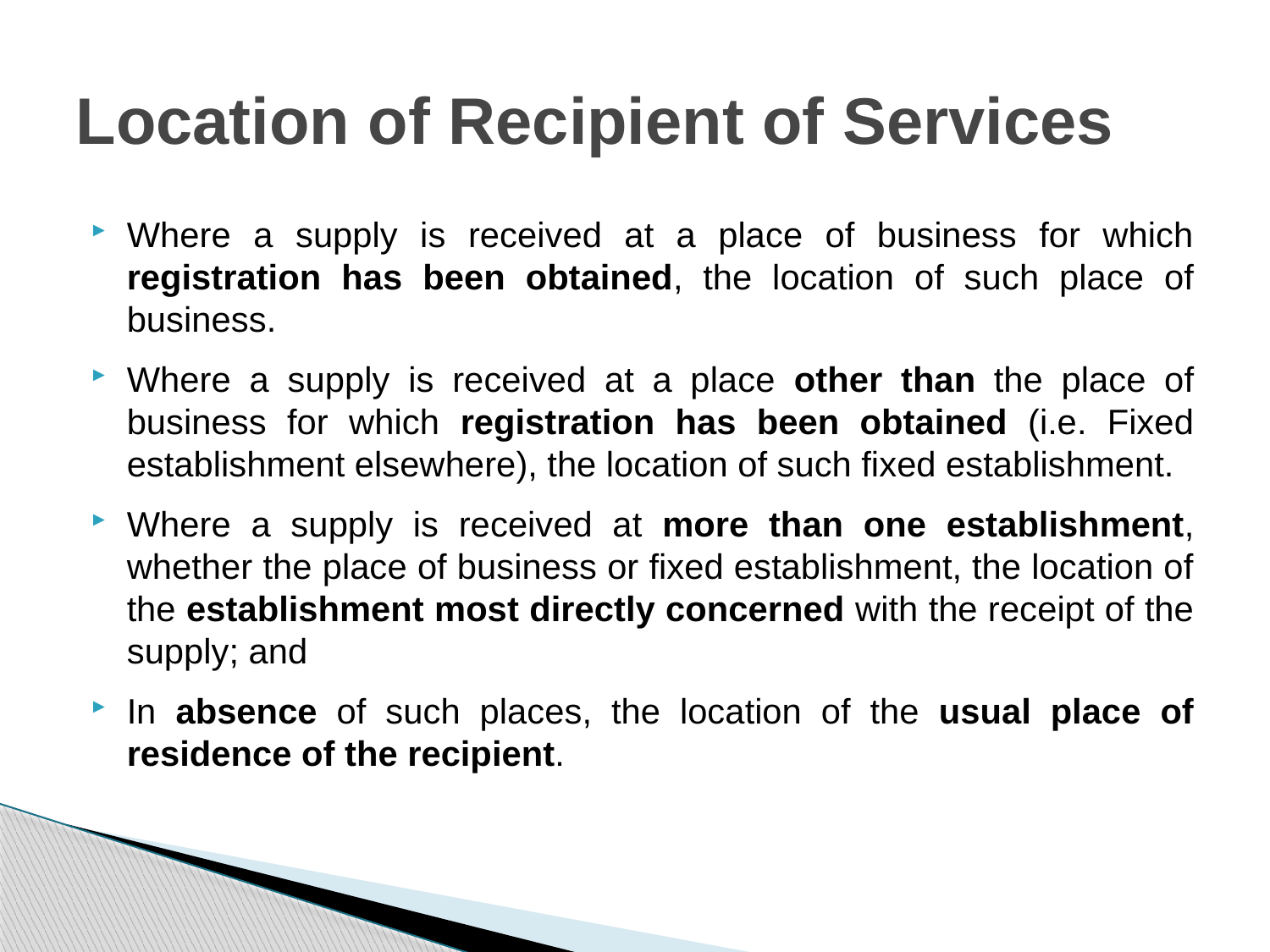

# Location of Recipient of Services
Where a supply is received at a place of business for which registration has been obtained, the location of such place of business.
Where a supply is received at a place other than the place of business for which registration has been obtained (i.e. Fixed establishment elsewhere), the location of such fixed establishment.
Where a supply is received at more than one establishment, whether the place of business or fixed establishment, the location of the establishment most directly concerned with the receipt of the supply; and
In absence of such places, the location of the usual place of residence of the recipient.